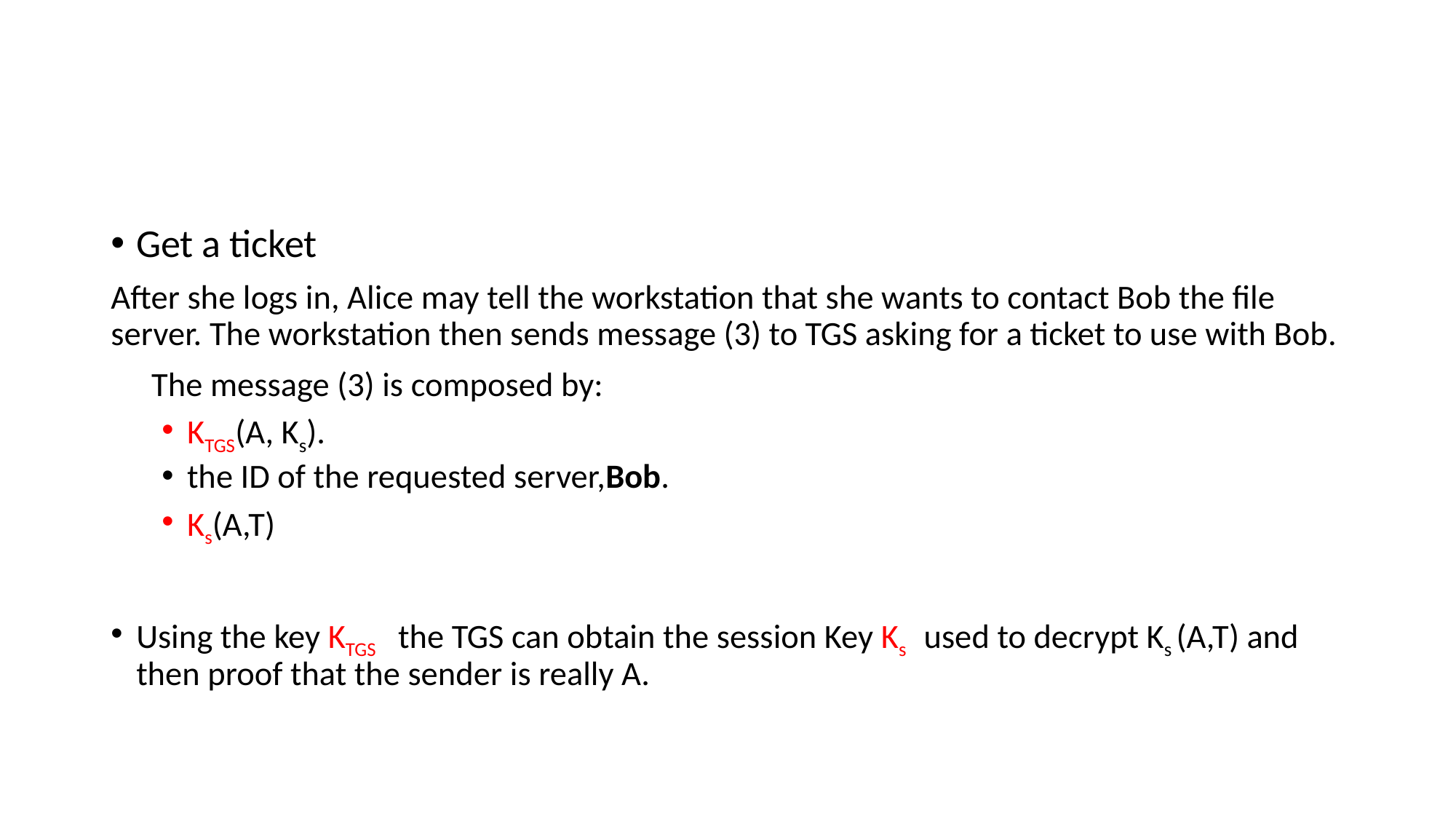

#
Get a ticket
After she logs in, Alice may tell the workstation that she wants to contact Bob the file server. The workstation then sends message (3) to TGS asking for a ticket to use with Bob.
The message (3) is composed by:
KTGS(A, Ks).
the ID of the requested server,Bob.
Ks(A,T)

Using the key KTGS     the TGS can obtain the session Key Ks    used to decrypt Ks (A,T) and then proof that the sender is really A.